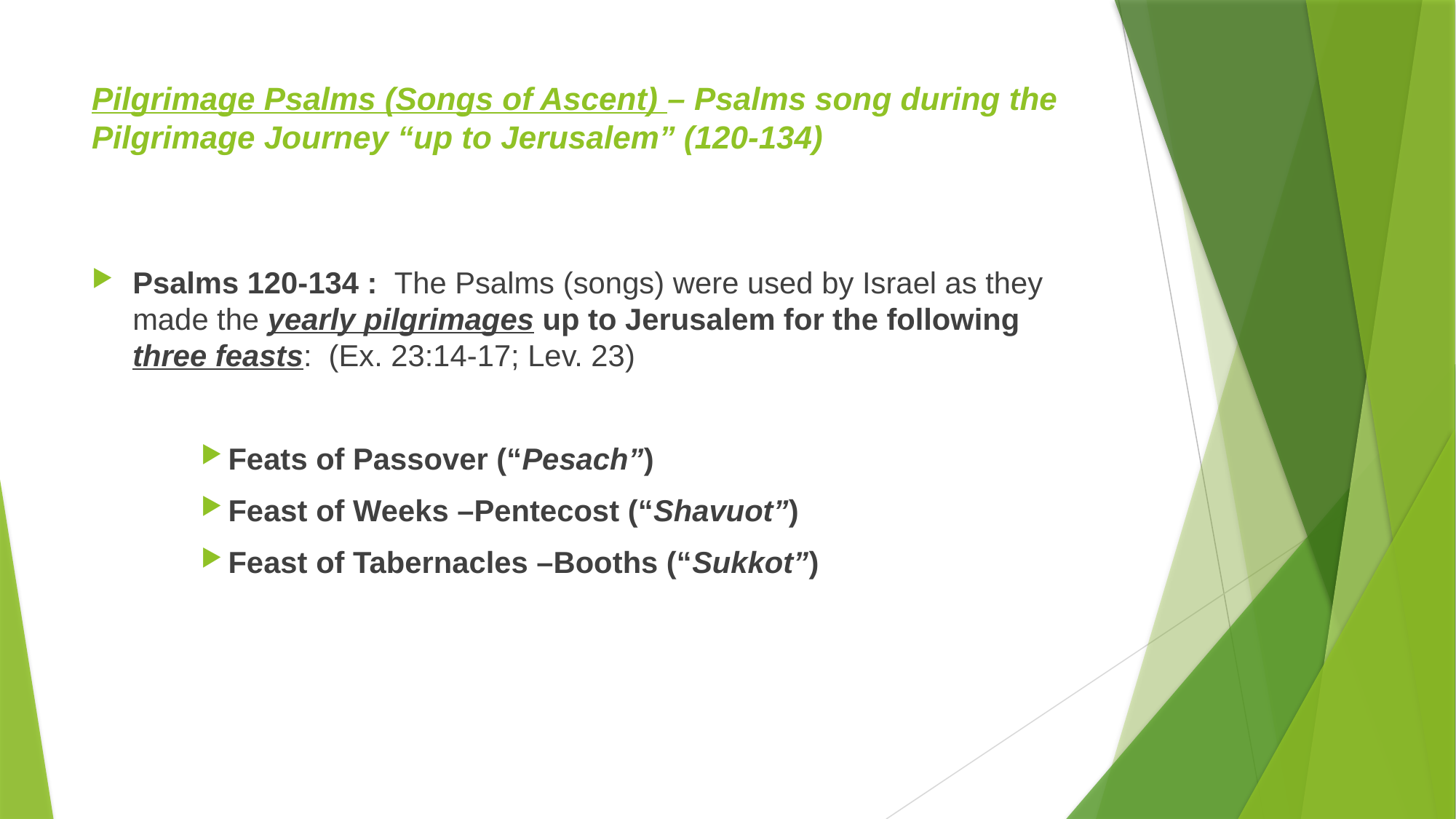

# Pilgrimage Psalms (Songs of Ascent) – Psalms song during the Pilgrimage Journey “up to Jerusalem” (120-134)
Psalms 120-134 :  The Psalms (songs) were used by Israel as they made the yearly pilgrimages up to Jerusalem for the following three feasts:  (Ex. 23:14-17; Lev. 23)

Feats of Passover (“Pesach”)
Feast of Weeks –Pentecost (“Shavuot”)
Feast of Tabernacles –Booths (“Sukkot”)